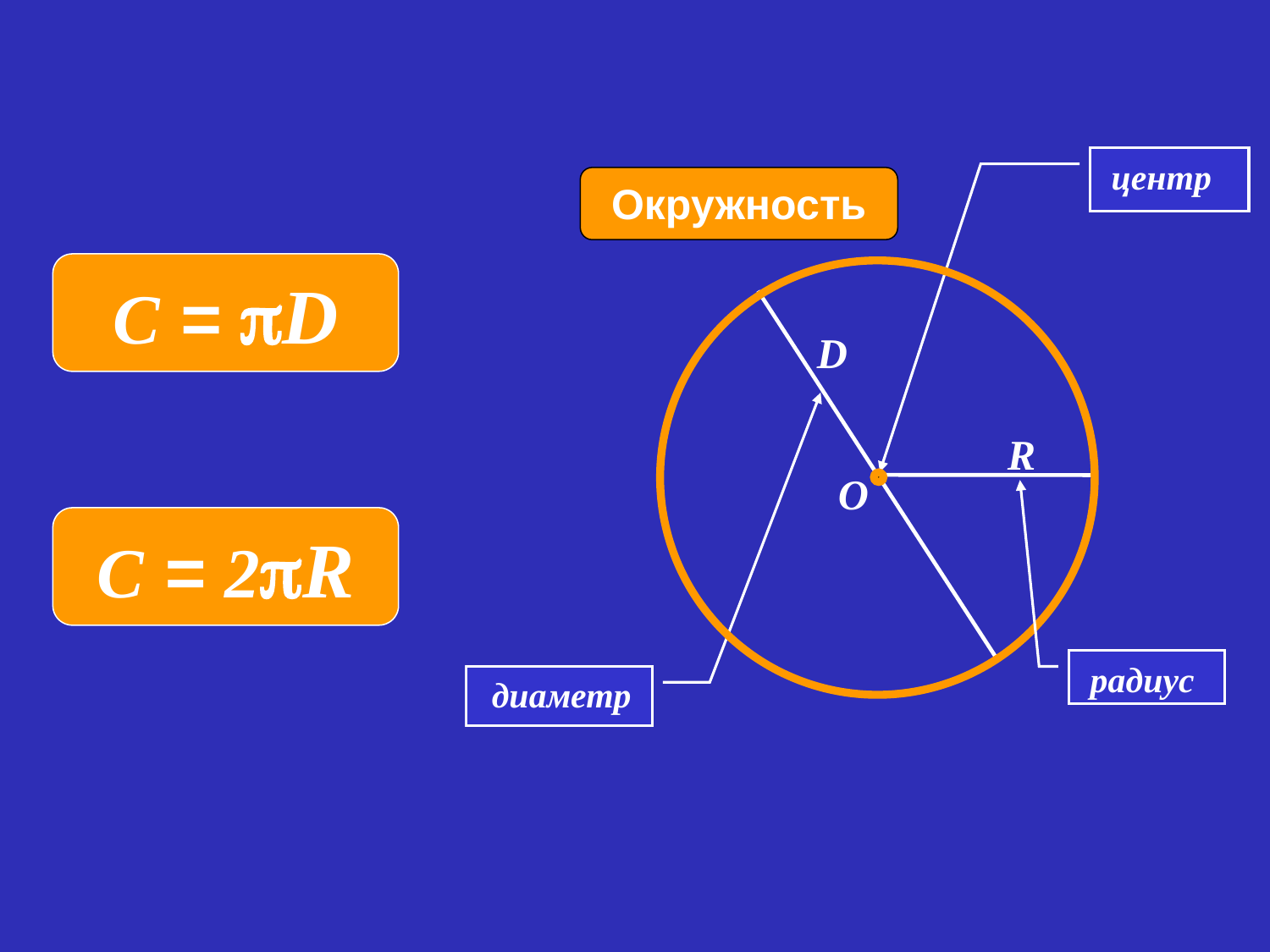

центр
Колесо
Окружность

C = πD

D
 R
O

C = 2πR
 радиус
 диаметр